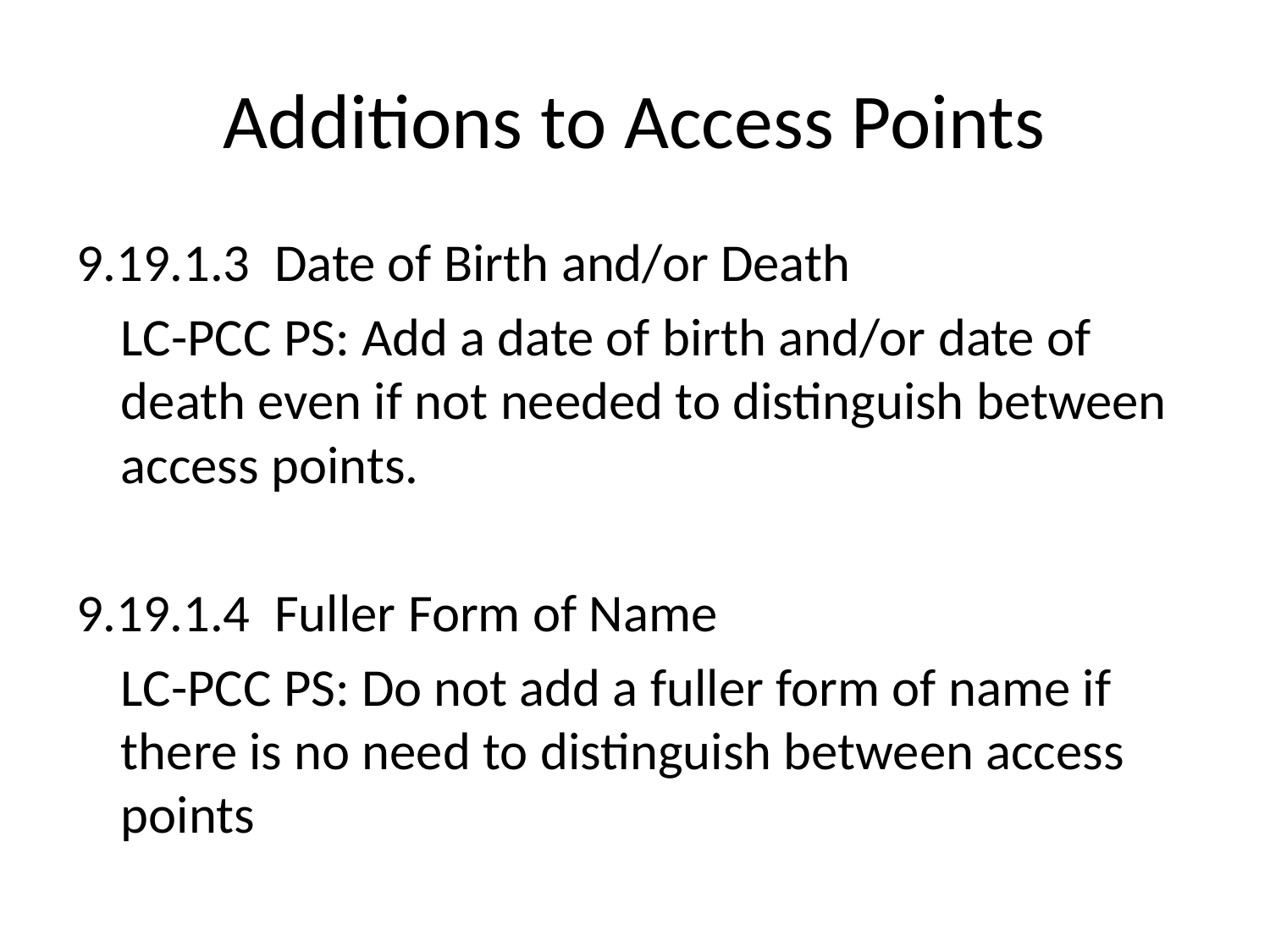

# Additions to Access Points
9.19.1.3  Date of Birth and/or Death
	LC-PCC PS: Add a date of birth and/or date of death even if not needed to distinguish between access points.

9.19.1.4  Fuller Form of Name
	LC-PCC PS: Do not add a fuller form of name if there is no need to distinguish between access points